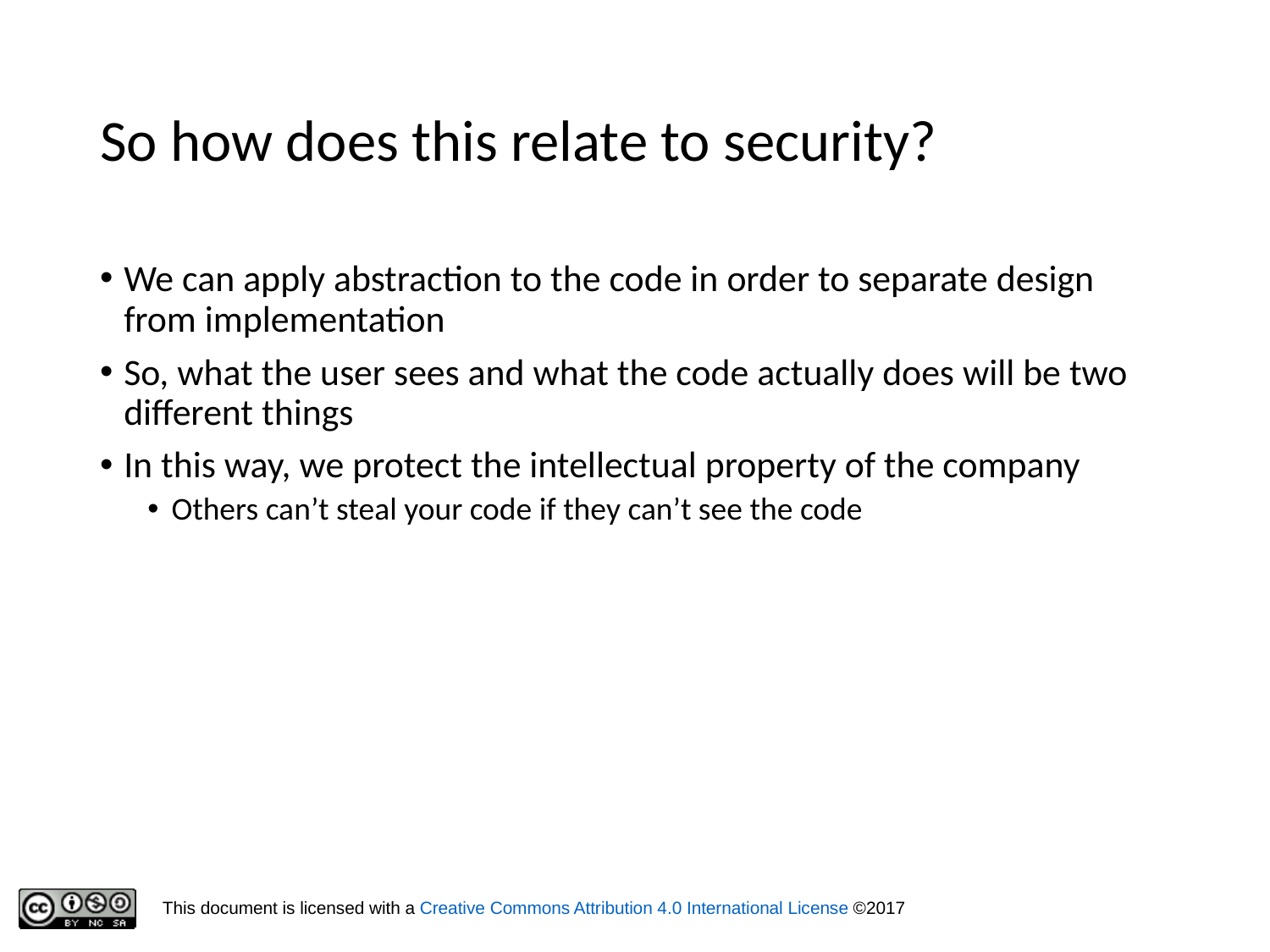

# So how does this relate to security?
We can apply abstraction to the code in order to separate design from implementation
So, what the user sees and what the code actually does will be two different things
In this way, we protect the intellectual property of the company
Others can’t steal your code if they can’t see the code